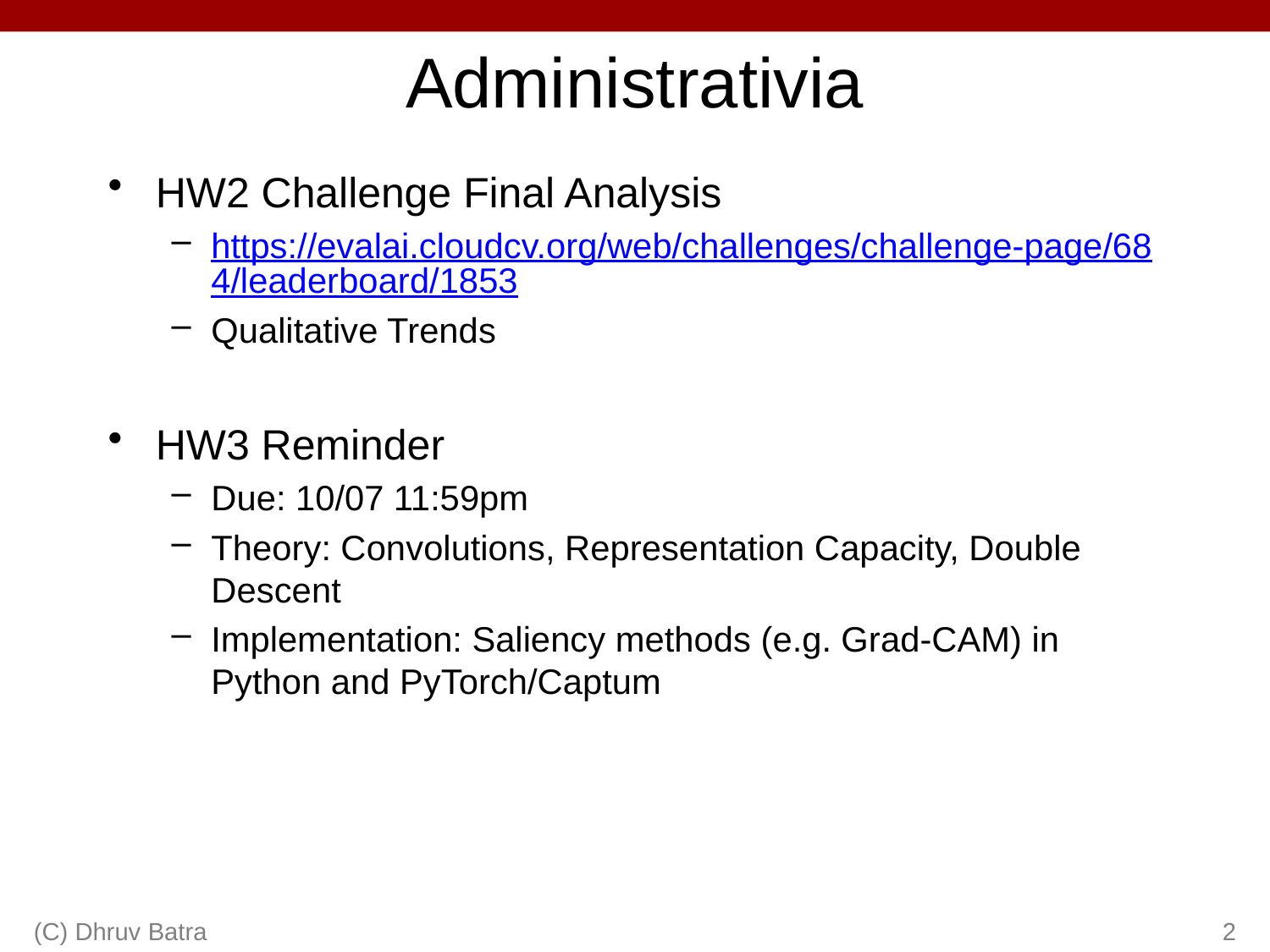

# Administrativia
HW2 Challenge Final Analysis
https://evalai.cloudcv.org/web/challenges/challenge-page/684/leaderboard/1853
Qualitative Trends

HW3 Reminder
Due: 10/07 11:59pm
Theory: Convolutions, Representation Capacity, Double Descent
Implementation: Saliency methods (e.g. Grad-CAM) in Python and PyTorch/Captum

(C) Dhruv Batra
2